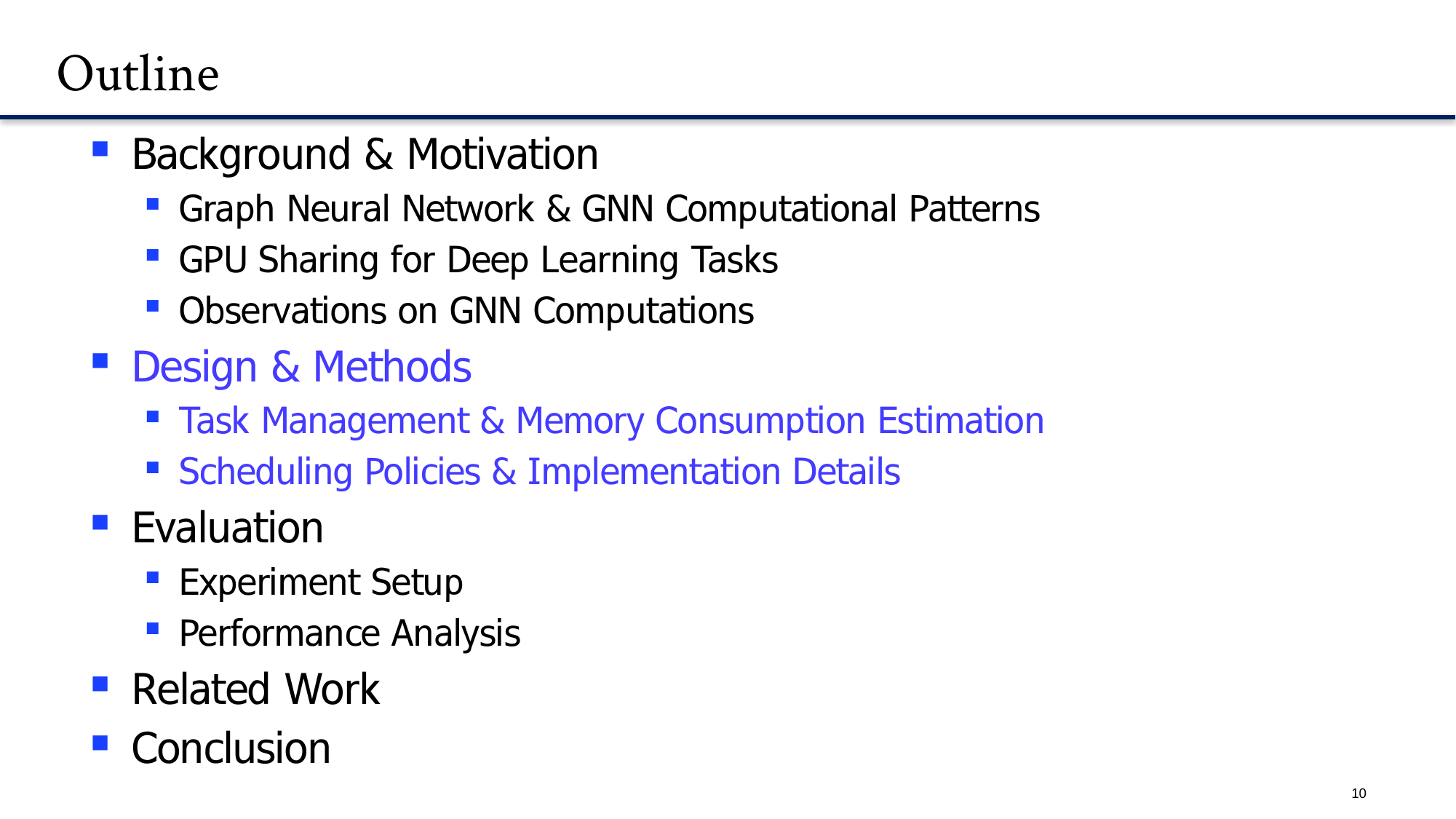

# Outline
Background & Motivation
Graph Neural Network & GNN Computational Patterns
GPU Sharing for Deep Learning Tasks
Observations on GNN Computations
Design & Methods
Task Management & Memory Consumption Estimation
Scheduling Policies & Implementation Details
Evaluation
Experiment Setup
Performance Analysis
Related Work
Conclusion